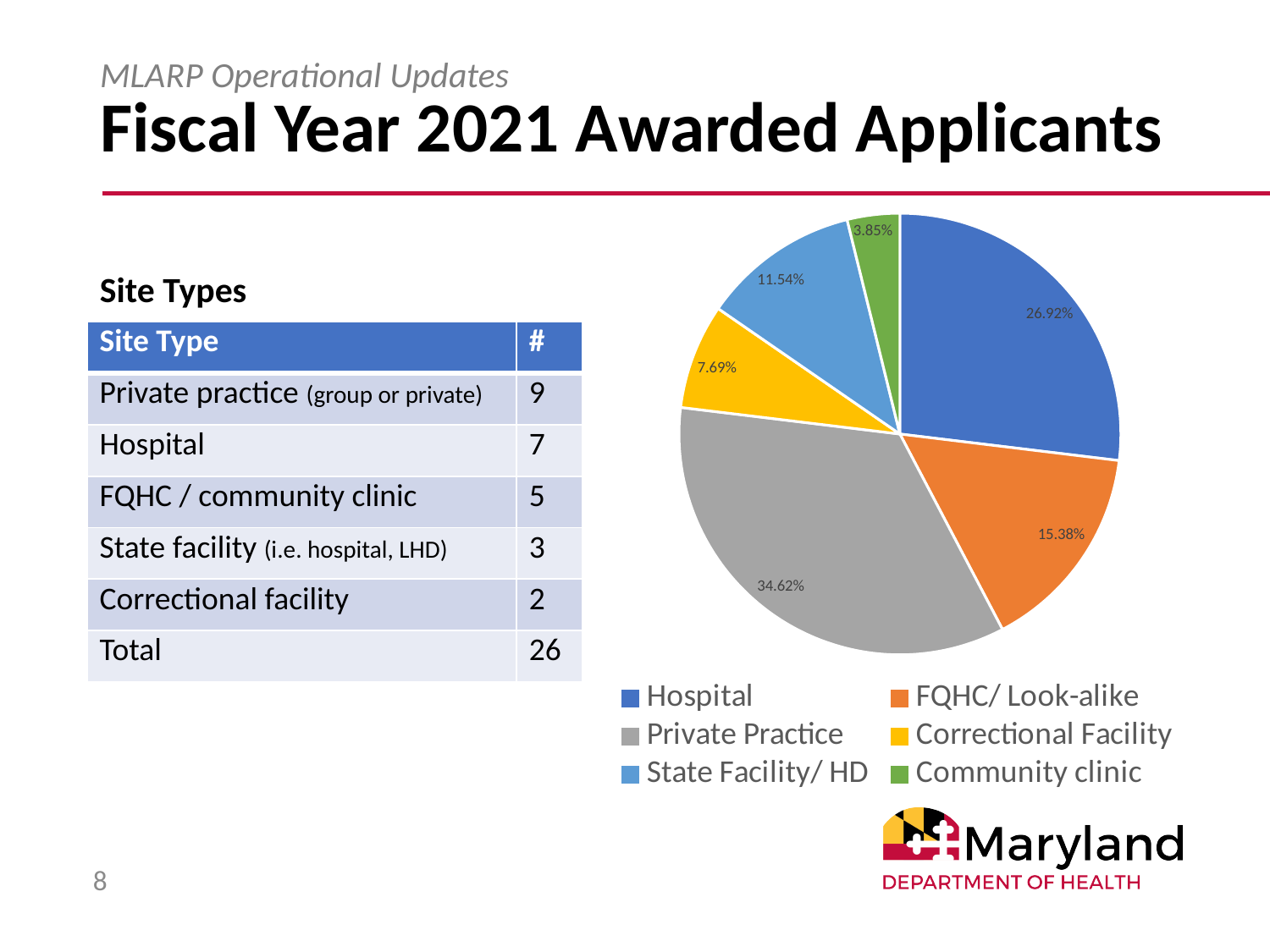

# Fiscal Year 2021 Awarded Applicants
MLARP Operational Updates

### Chart

| Category |  |
|---|---|
| Hospital | 0.2692307692307692 |
| FQHC/ Look-alike | 0.15384615384615385 |
| Private Practice | 0.34615384615384615 |
| Correctional Facility | 0.07692307692307693 |
| State Facility/ HD | 0.11538461538461539 |
| Community clinic | 0.038461538461538464 |
Site Types

| Site Type | # |
| --- | --- |
| Private practice (group or private) | 9 |
| Hospital | 7 |
| FQHC / community clinic | 5 |
| State facility (i.e. hospital, LHD) | 3 |
| Correctional facility | 2 |
| Total | 26 |
8